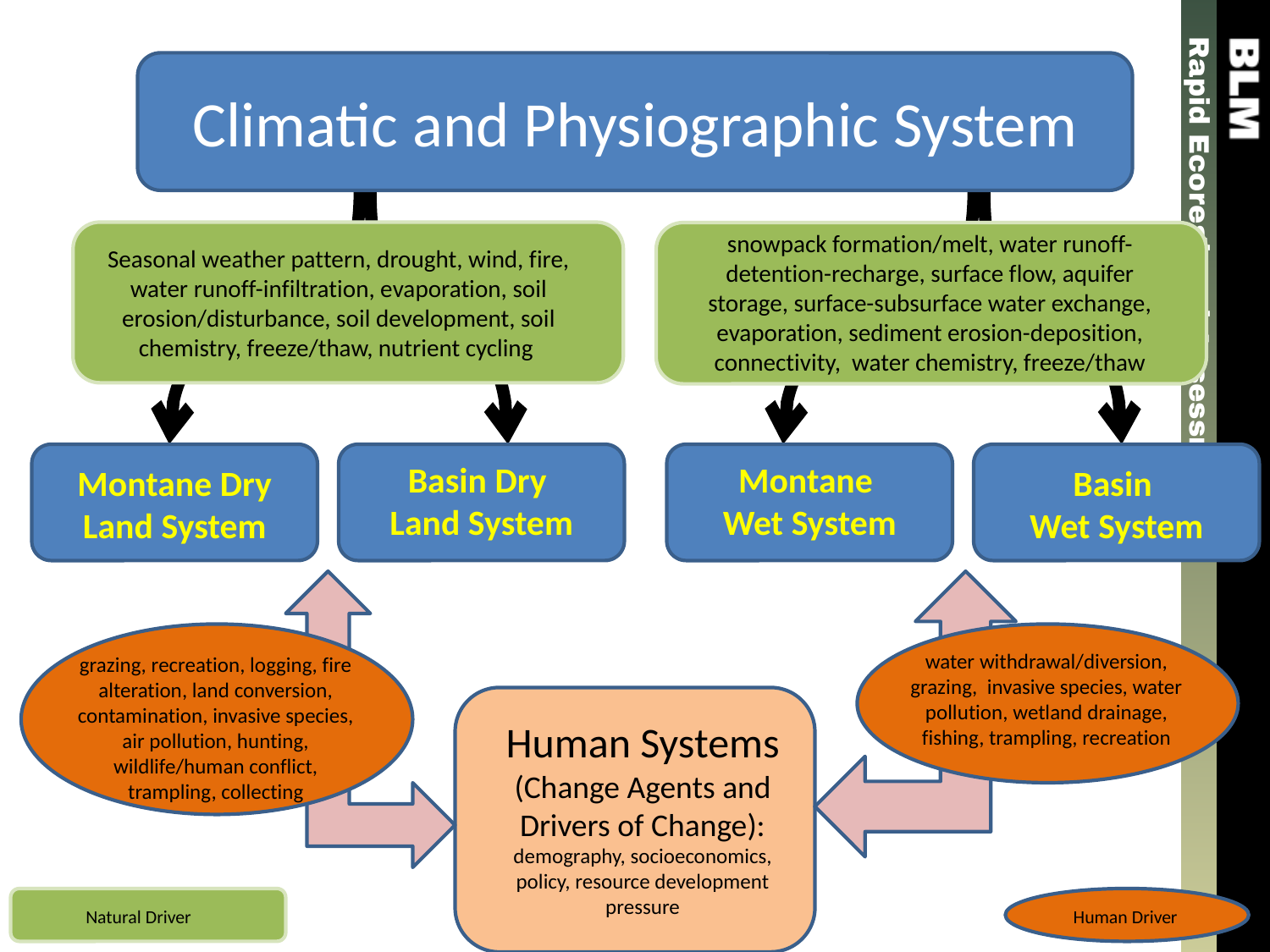

Climatic and Physiographic System

Seasonal weather pattern, drought, wind, fire, water runoff-infiltration, evaporation, soil erosion/disturbance, soil development, soil chemistry, freeze/thaw, nutrient cycling
snowpack formation/melt, water runoff-detention-recharge, surface flow, aquifer storage, surface-subsurface water exchange, evaporation, sediment erosion-deposition, connectivity,  water chemistry, freeze/thaw

Montane Dry Land System

Basin Dry
Land System

Montane
Wet System

Basin
Wet System

grazing, recreation, logging, fire alteration, land conversion, contamination, invasive species, air pollution, hunting, wildlife/human conflict, trampling, collecting

Human Driver

water withdrawal/diversion, grazing,  invasive species, water pollution, wetland drainage, fishing, trampling, recreation

Human Systems
(Change Agents and Drivers of Change): demography, socioeconomics, policy, resource development pressure

Natural Driver